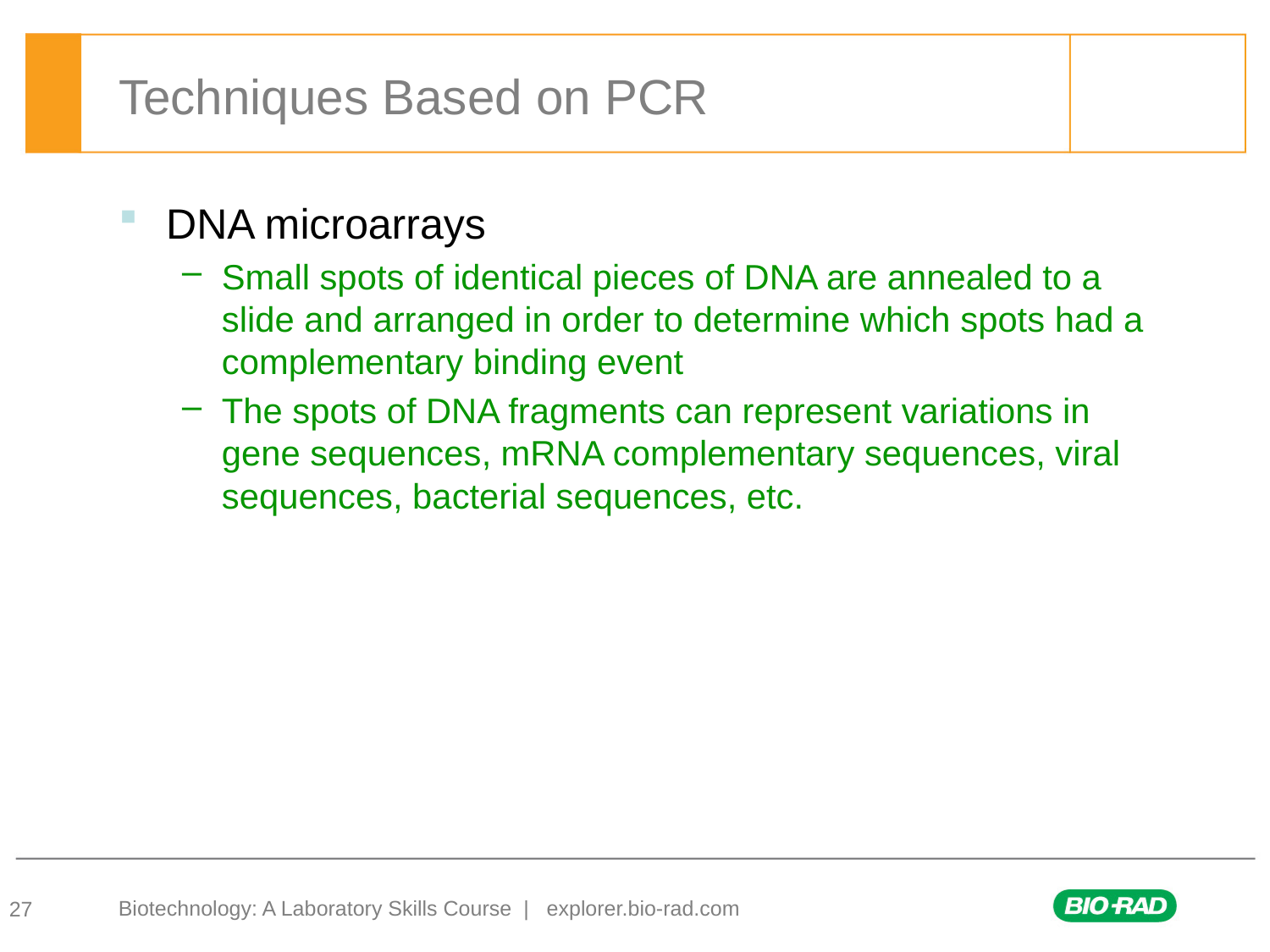

# Techniques Based on PCR
DNA microarrays
Small spots of identical pieces of DNA are annealed to a slide and arranged in order to determine which spots had a complementary binding event
The spots of DNA fragments can represent variations in gene sequences, mRNA complementary sequences, viral sequences, bacterial sequences, etc.